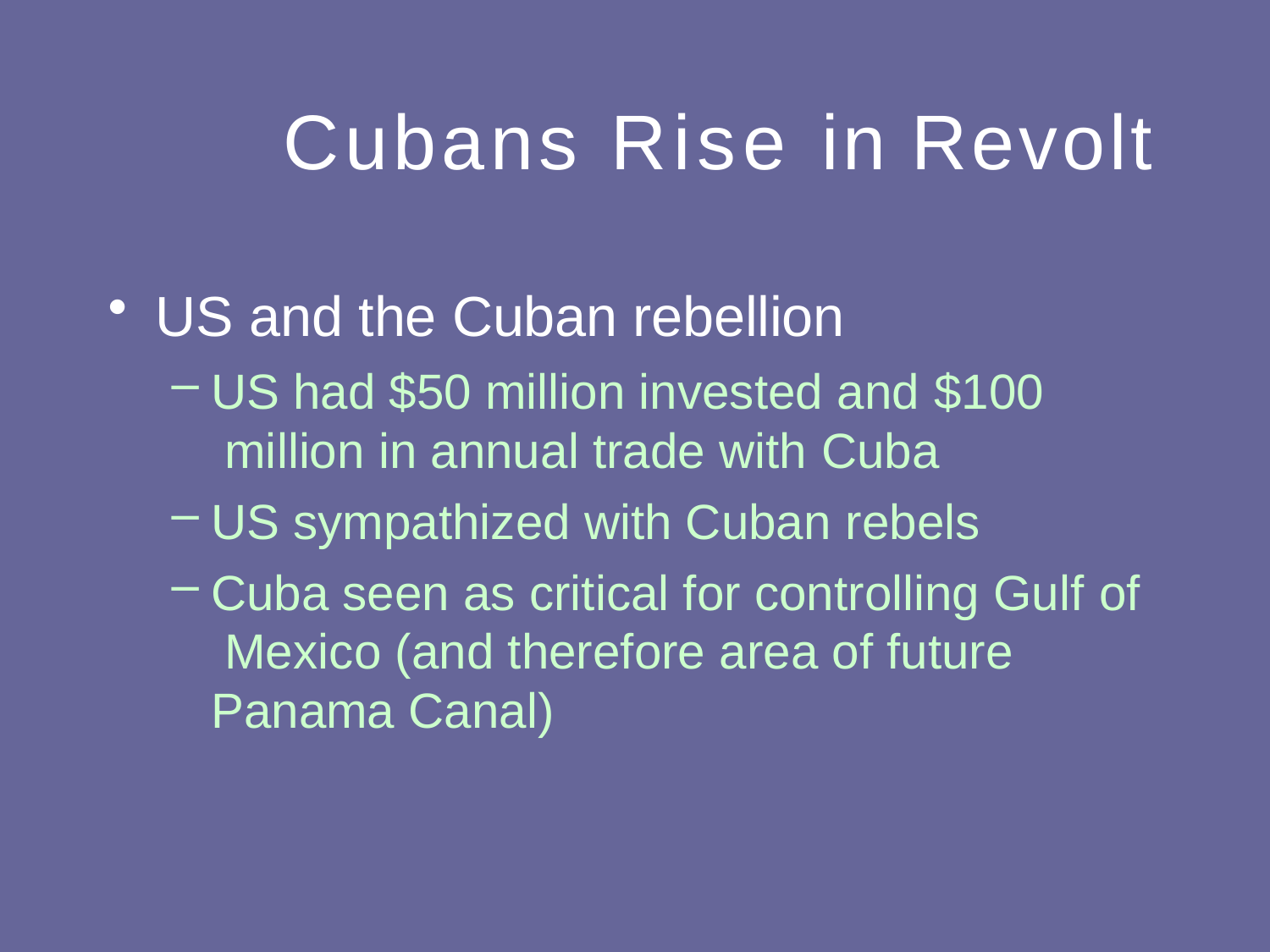

# Cubans Rise in Revolt
US and the Cuban rebellion
US had $50 million invested and $100  million in annual trade with Cuba
US sympathized with Cuban rebels
Cuba seen as critical for controlling Gulf of  Mexico (and therefore area of future  Panama Canal)